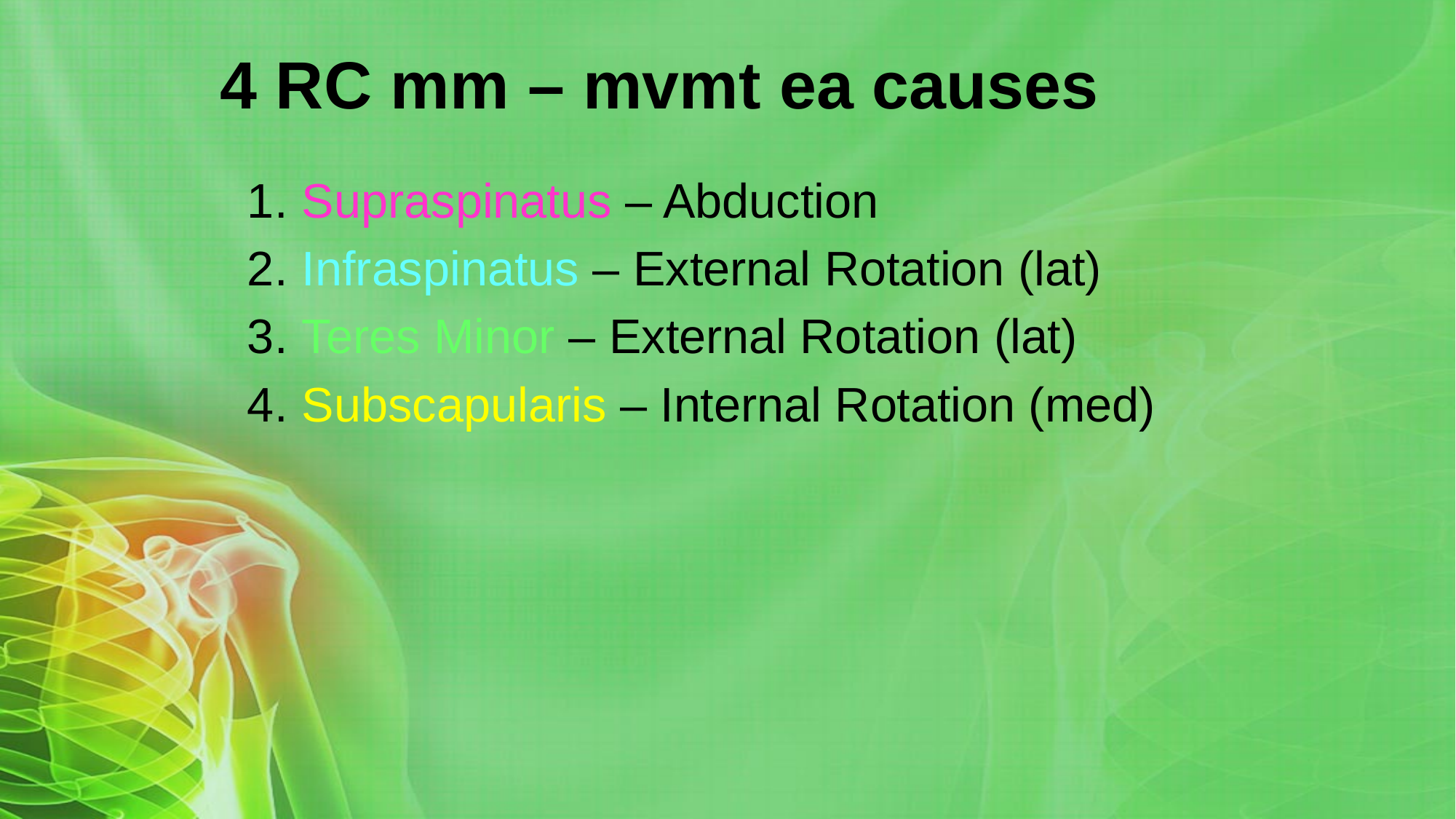

# 4 RC mm – mvmt ea causes
Supraspinatus – Abduction
Infraspinatus – External Rotation (lat)
Teres Minor – External Rotation (lat)
Subscapularis – Internal Rotation (med)